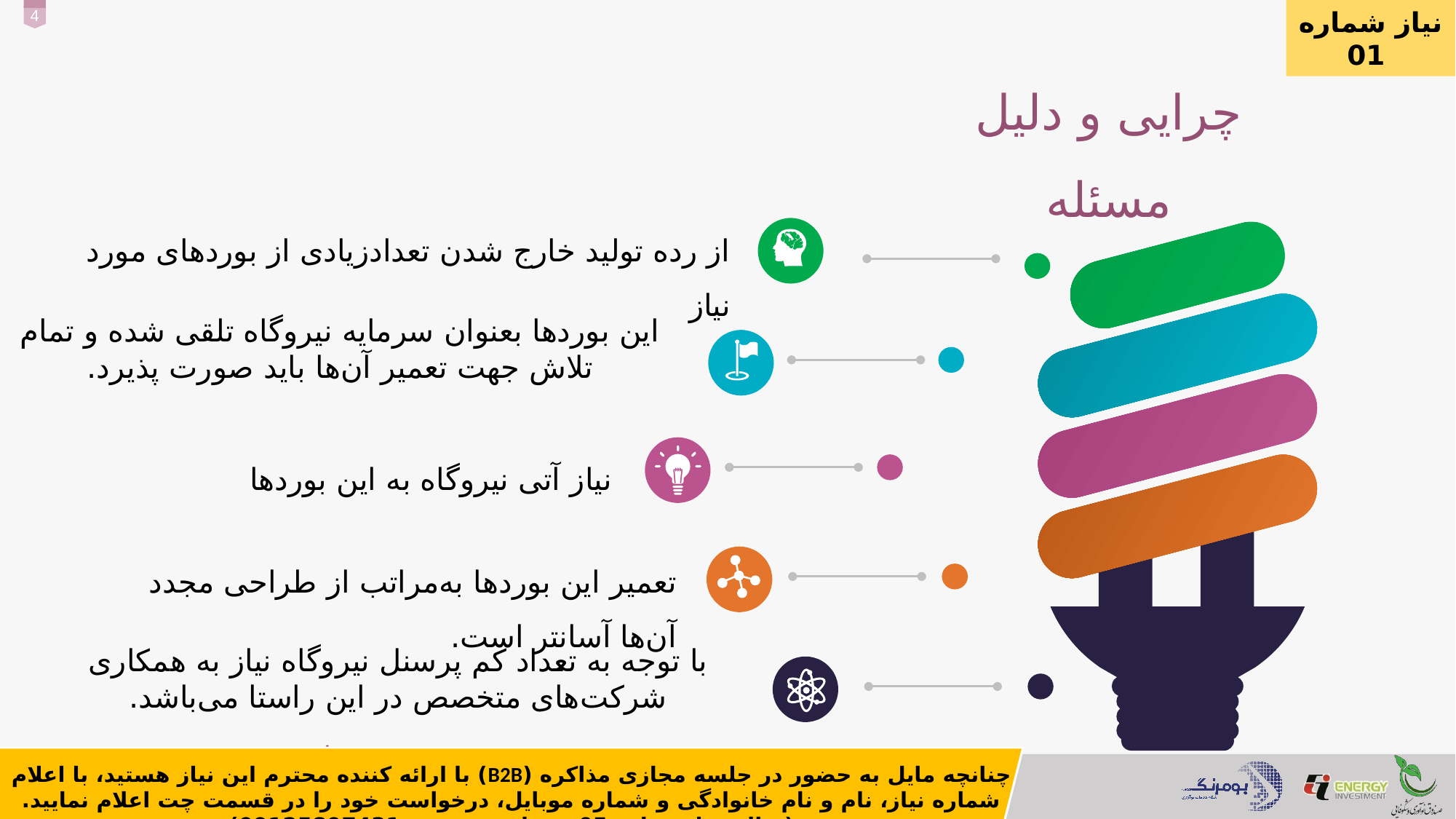

نیاز شماره  01
چرایی و دلیل مسئله
از رده تولید خارج شدن تعدادزیادی از بوردهای مورد نیاز

`

این بوردها بعنوان سرمایه نیروگاه تلقی شده و تمام تلاش جهت تعمیر آن‌ها باید صورت پذیرد.

نیاز آتی نیروگاه به این بوردها

تعمیر این بوردها به‌مراتب از طراحی مجدد آن‌ها آسانتر است.

با توجه به تعداد کم پرسنل نیروگاه نیاز به همکاری شرکت‌های متخصص در این راستا می‌باشد.